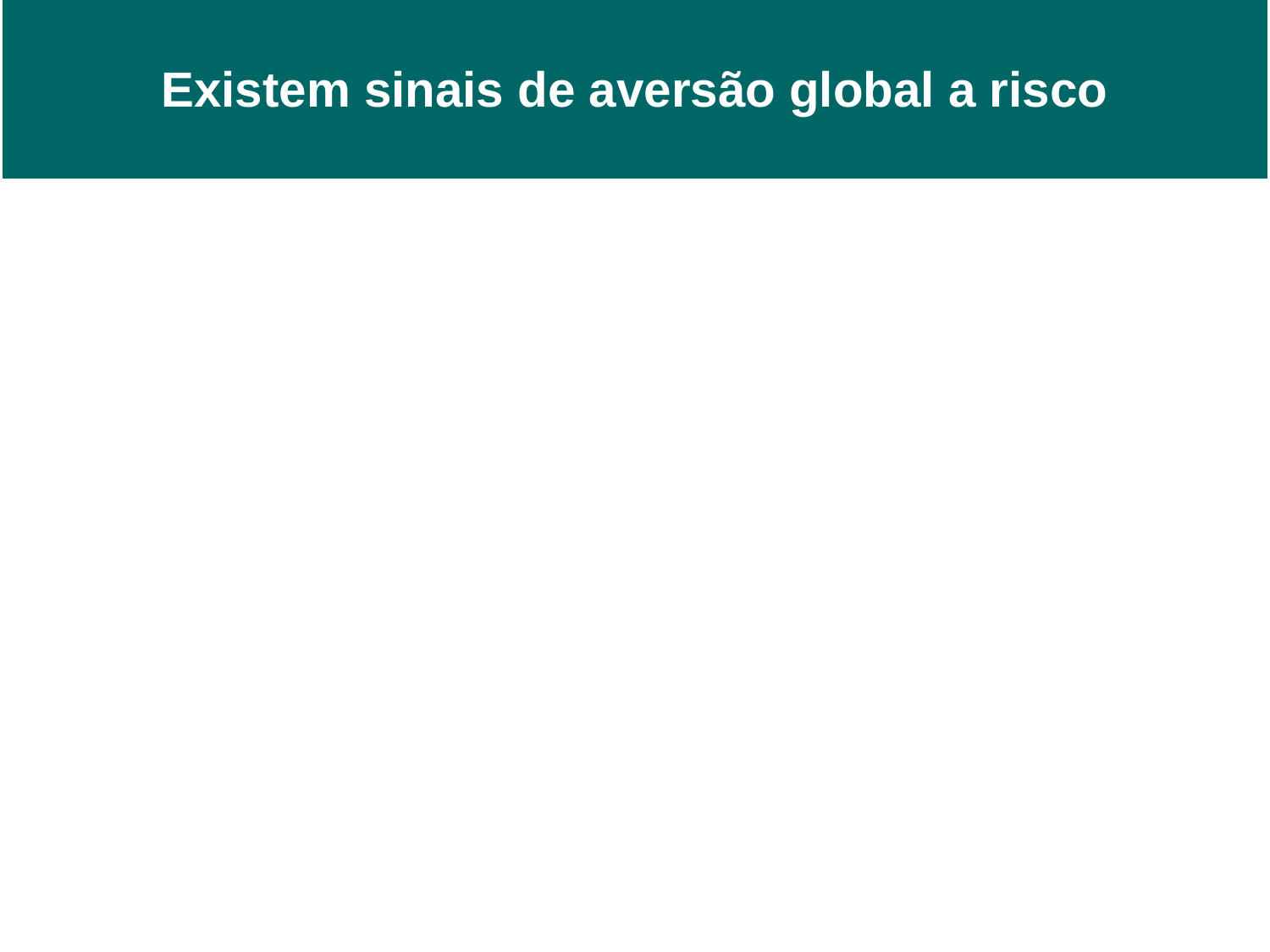

Existem sinais de aversão global a risco